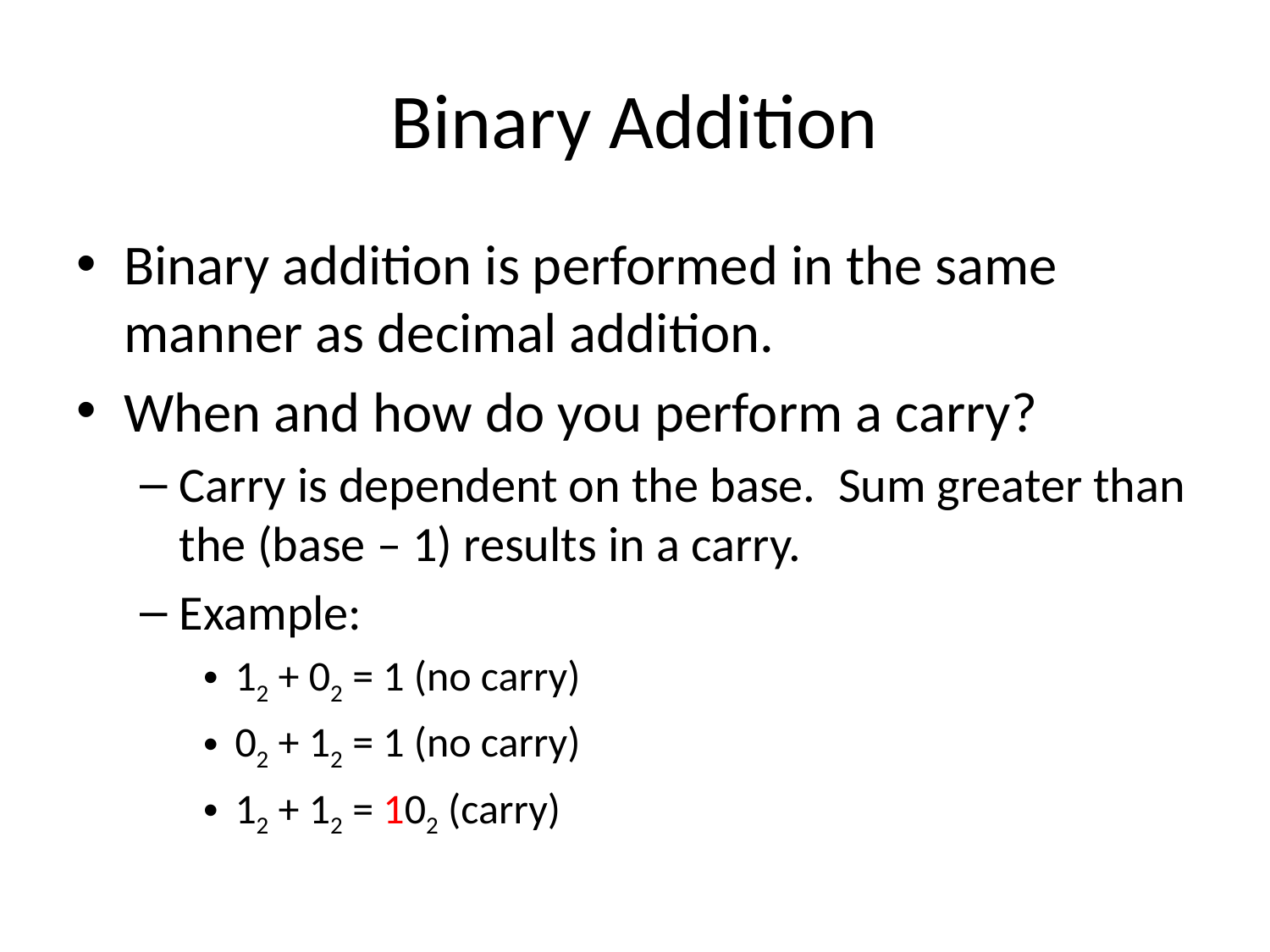

# Binary Addition
Binary addition is performed in the same manner as decimal addition.
When and how do you perform a carry?
Carry is dependent on the base.  Sum greater than the (base – 1) results in a carry.
Example:
12 + 02 = 1 (no carry)
02 + 12 = 1 (no carry)
12 + 12 = 102 (carry)